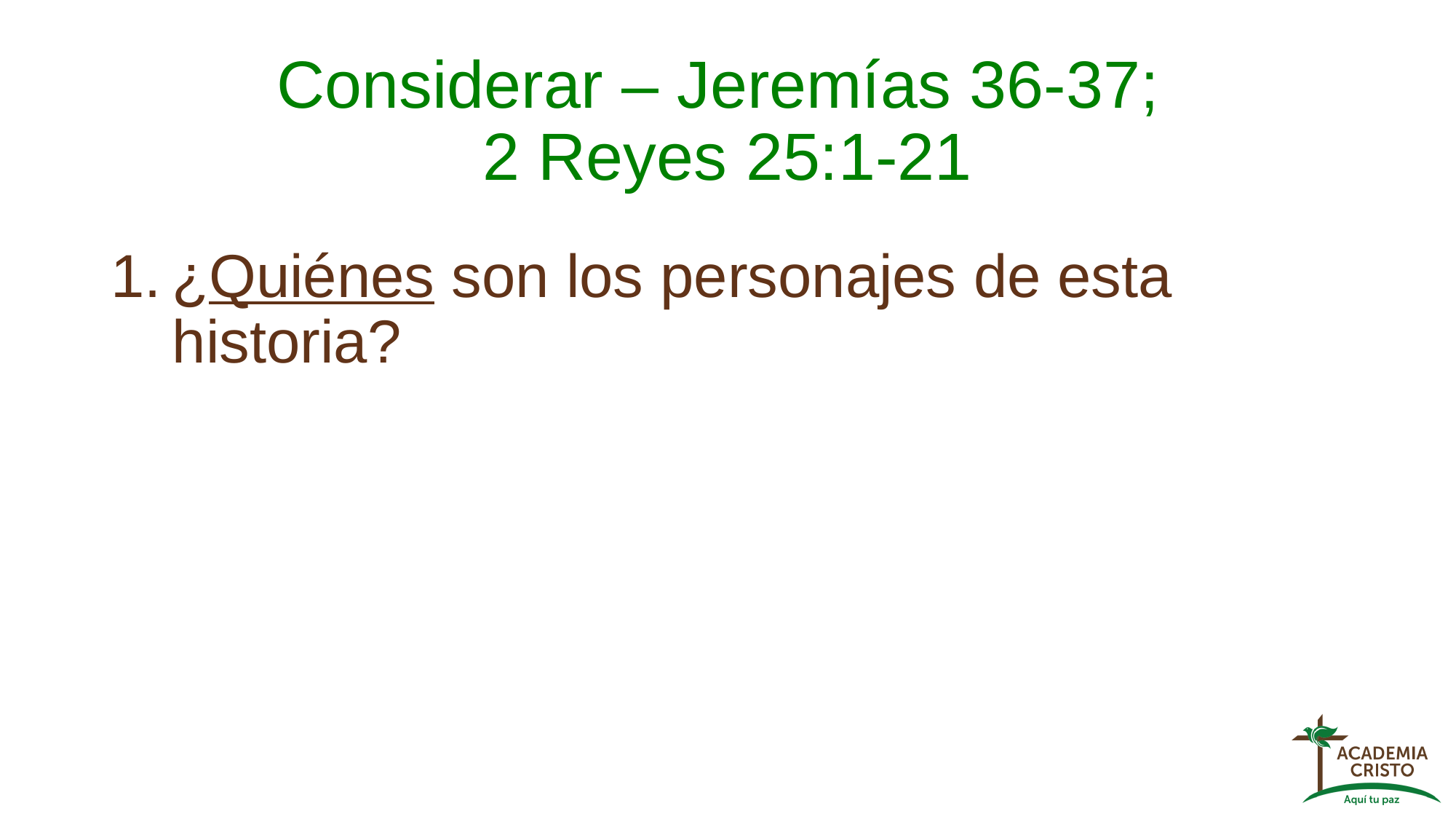

# Considerar – Jeremías 36-37; 2 Reyes 25:1-21
¿Quiénes son los personajes de esta historia?